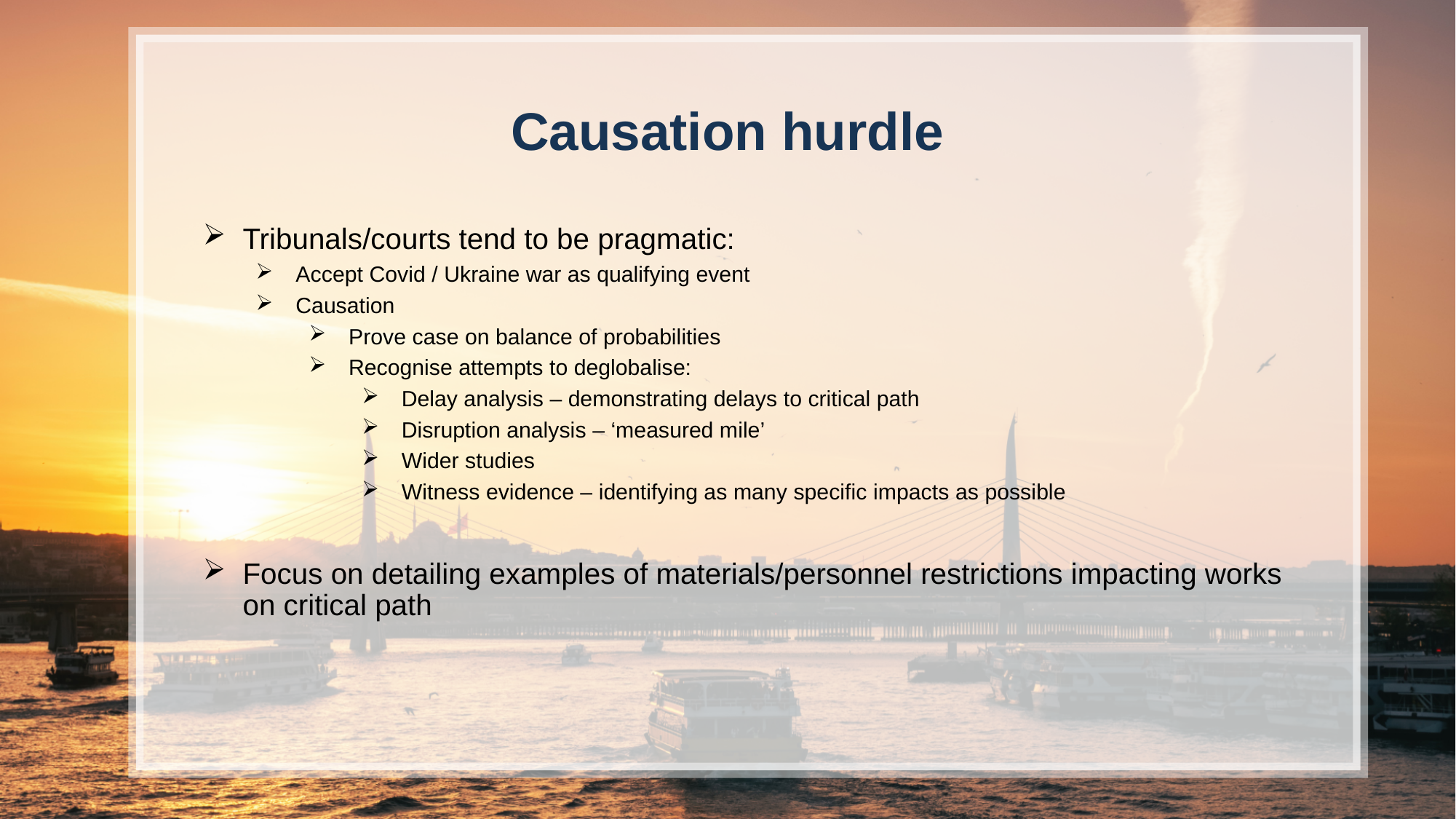

Causation hurdle
Tribunals/courts tend to be pragmatic:
Accept Covid / Ukraine war as qualifying event
Causation
Prove case on balance of probabilities
Recognise attempts to deglobalise:
Delay analysis – demonstrating delays to critical path
Disruption analysis – ‘measured mile’
Wider studies
Witness evidence – identifying as many specific impacts as possible

Focus on detailing examples of materials/personnel restrictions impacting works on critical path